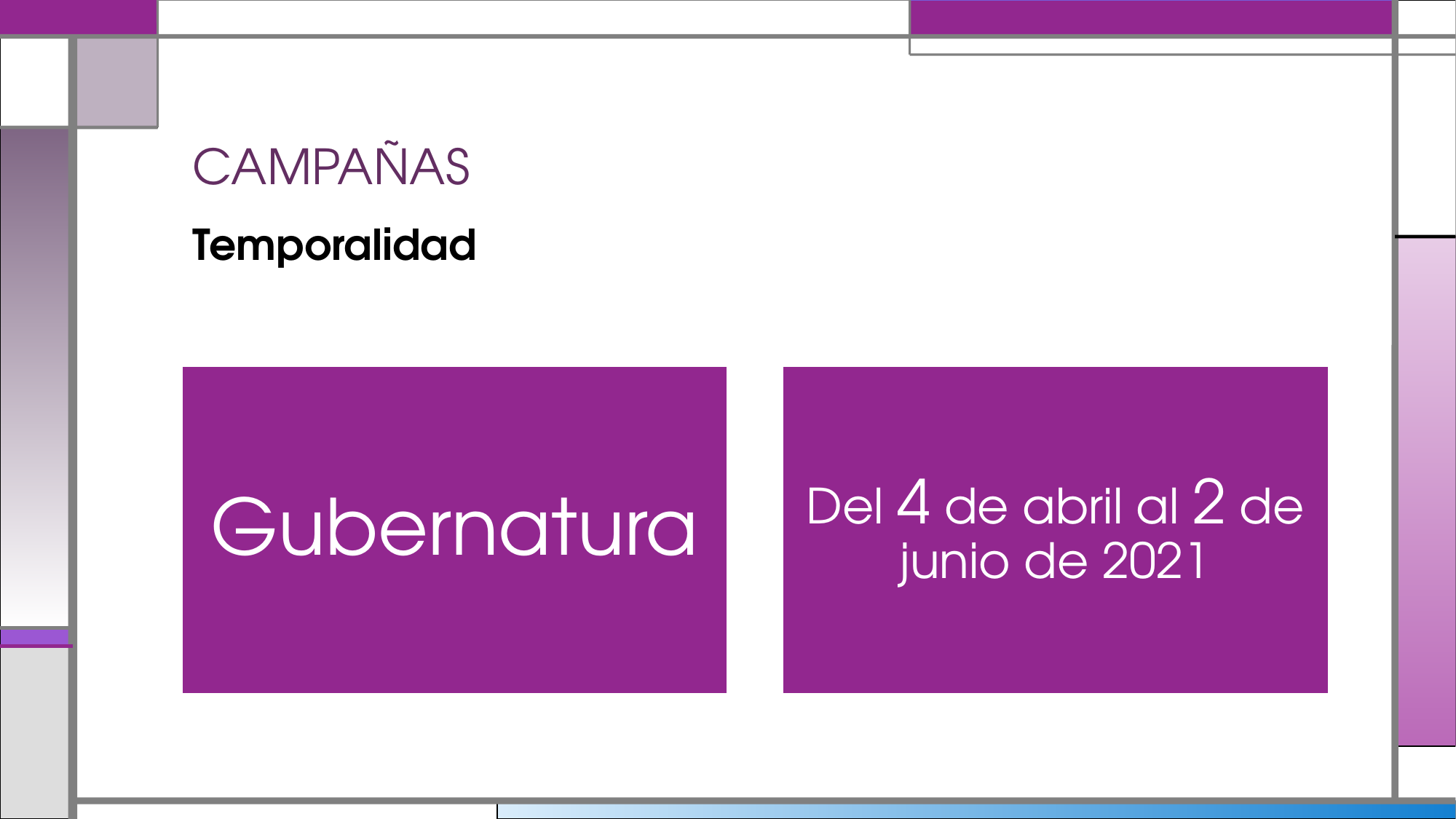

# CAMPAÑAS
Gubernatura
Del 4 de abril al 2 de junio de 2021
Temporalidad